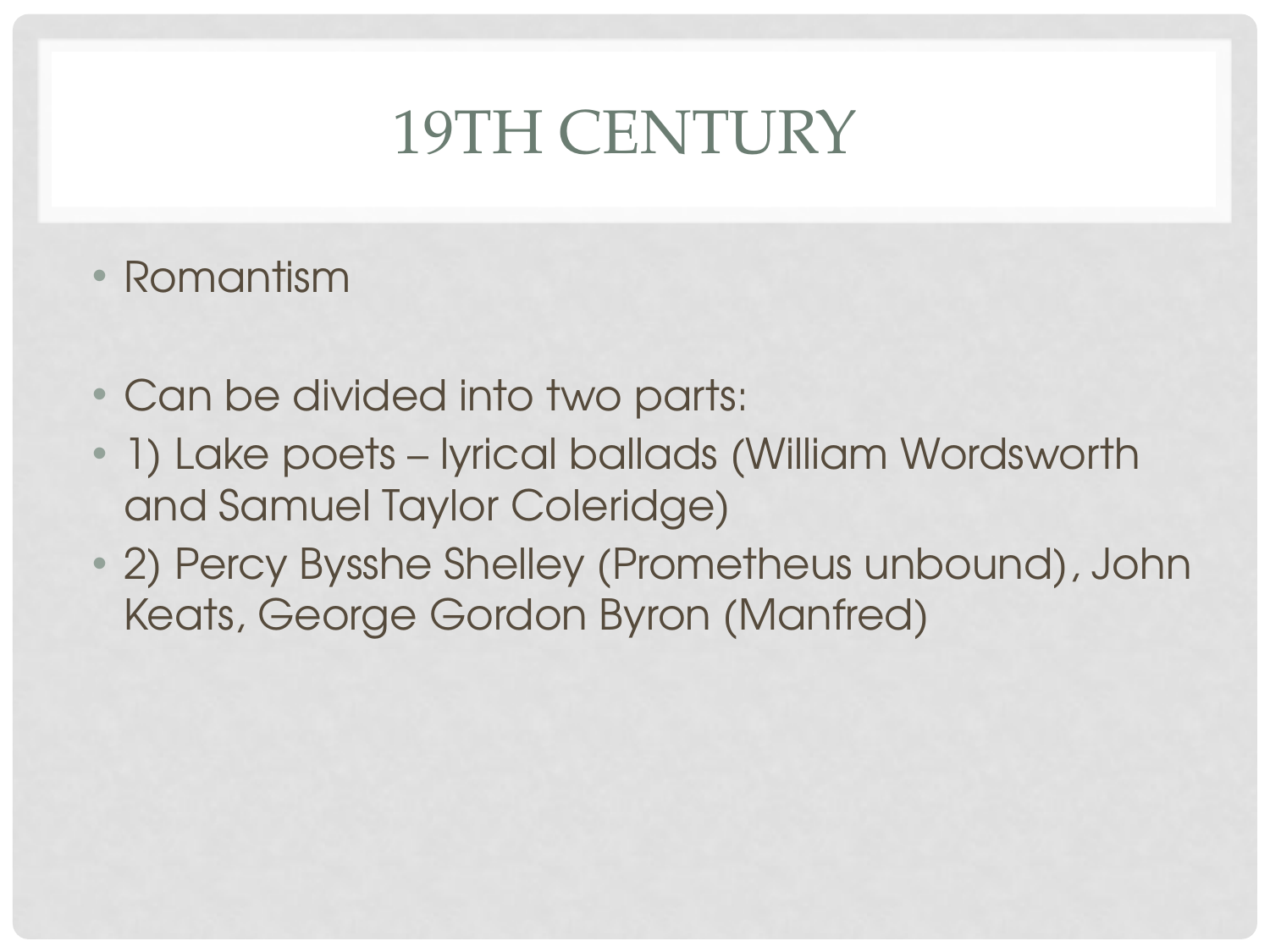

# 19th century
Romantism

Can be divided into two parts:
1) Lake poets – lyrical ballads (William Wordsworth and Samuel Taylor Coleridge)
2) Percy Bysshe Shelley (Prometheus unbound), John Keats, George Gordon Byron (Manfred)